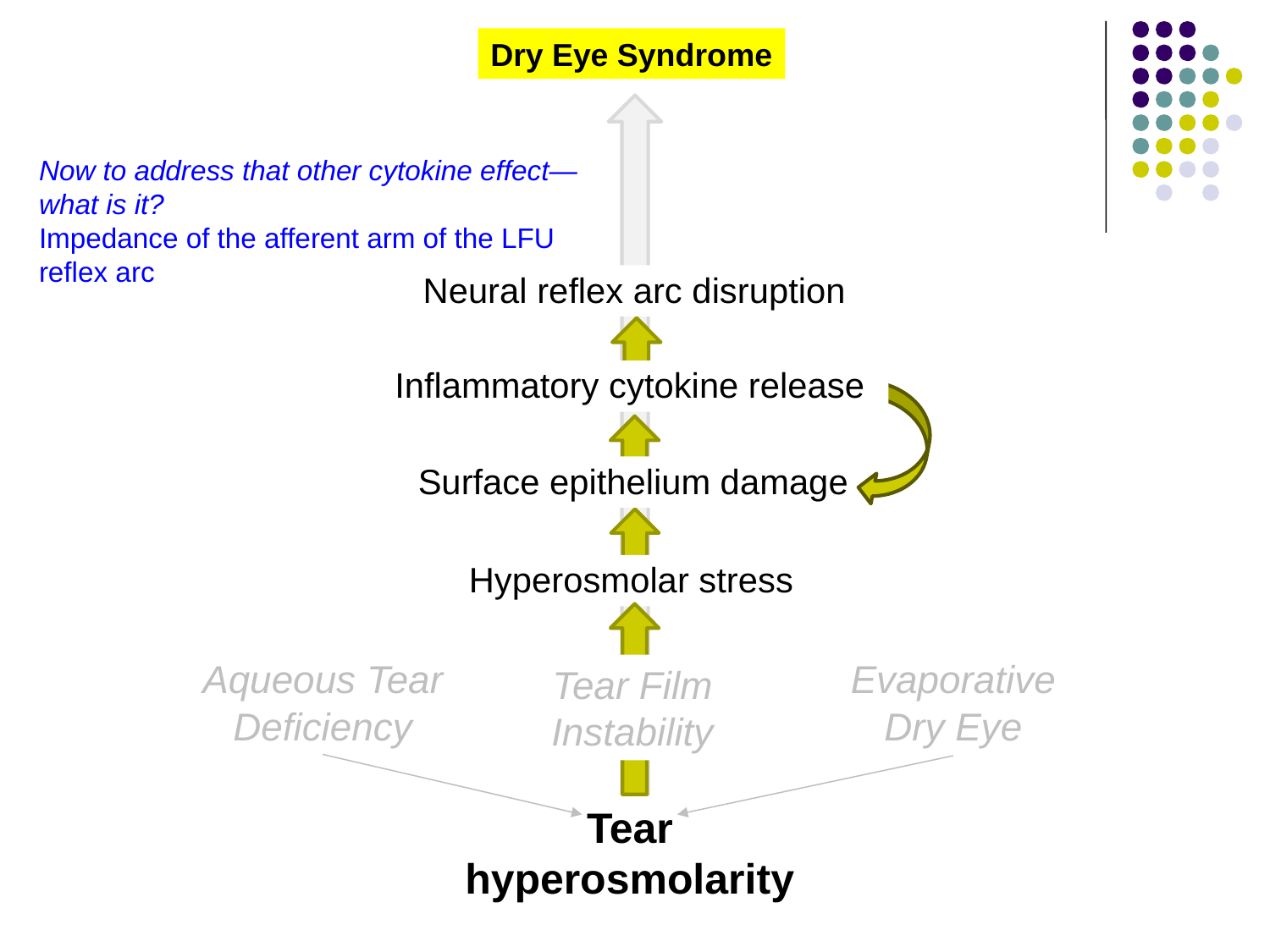

Dry Eye Syndrome

Now to address that other cytokine effect—what is it?
Impedance of the afferent arm of the LFU reflex arc
Neural reflex arc disruption

Inflammatory cytokine release

Surface epithelium damage

Hyperosmolar stress

Aqueous Tear Deficiency
Evaporative Dry Eye
Tear Film Instability
Tear
hyperosmolarity